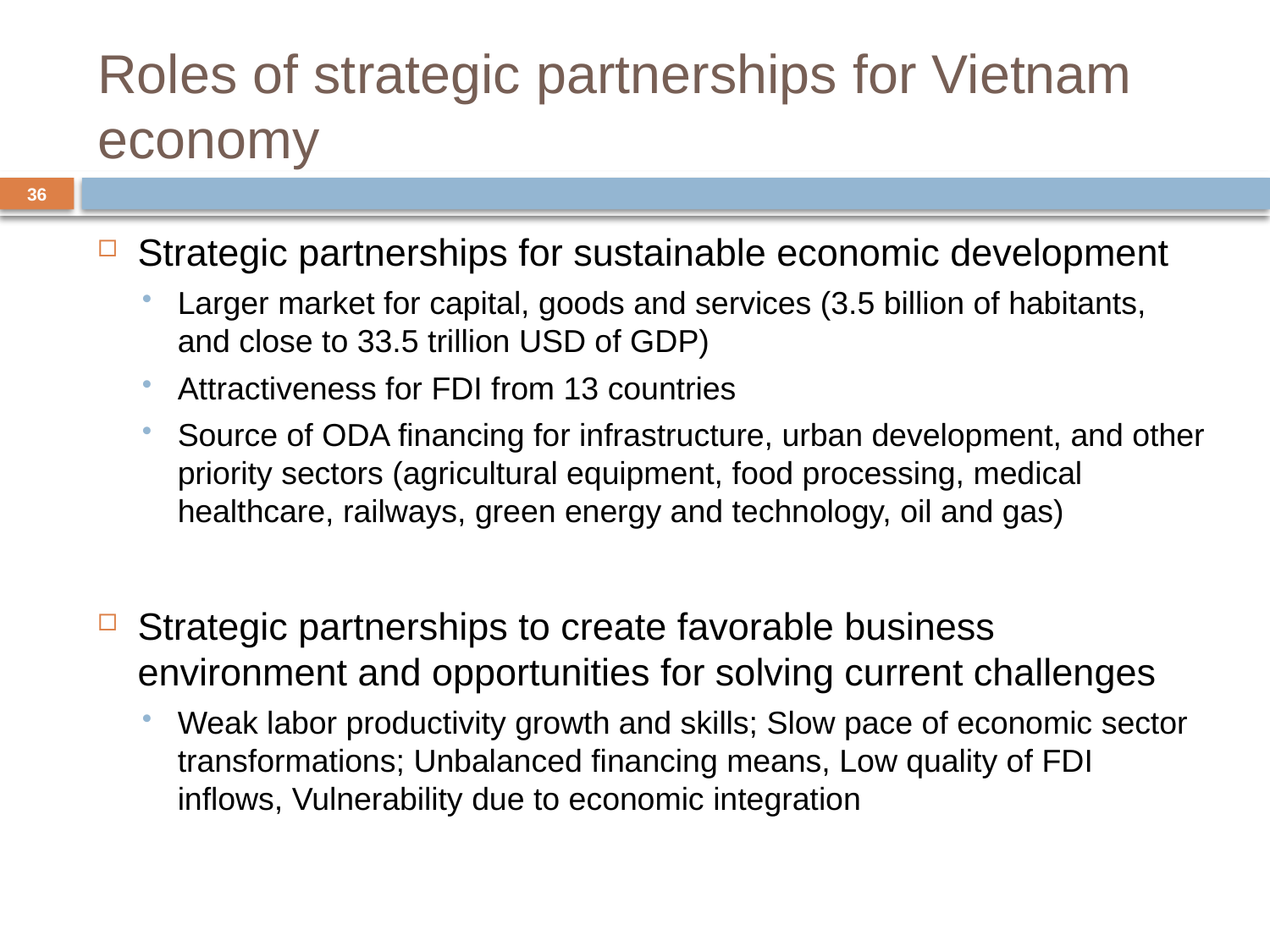

# Roles of strategic partnerships for Vietnam economy
36
Strategic partnerships for sustainable economic development
Larger market for capital, goods and services (3.5 billion of habitants, and close to 33.5 trillion USD of GDP)
Attractiveness for FDI from 13 countries
Source of ODA financing for infrastructure, urban development, and other priority sectors (agricultural equipment, food processing, medical healthcare, railways, green energy and technology, oil and gas)

Strategic partnerships to create favorable business environment and opportunities for solving current challenges
Weak labor productivity growth and skills; Slow pace of economic sector transformations; Unbalanced financing means, Low quality of FDI inflows, Vulnerability due to economic integration